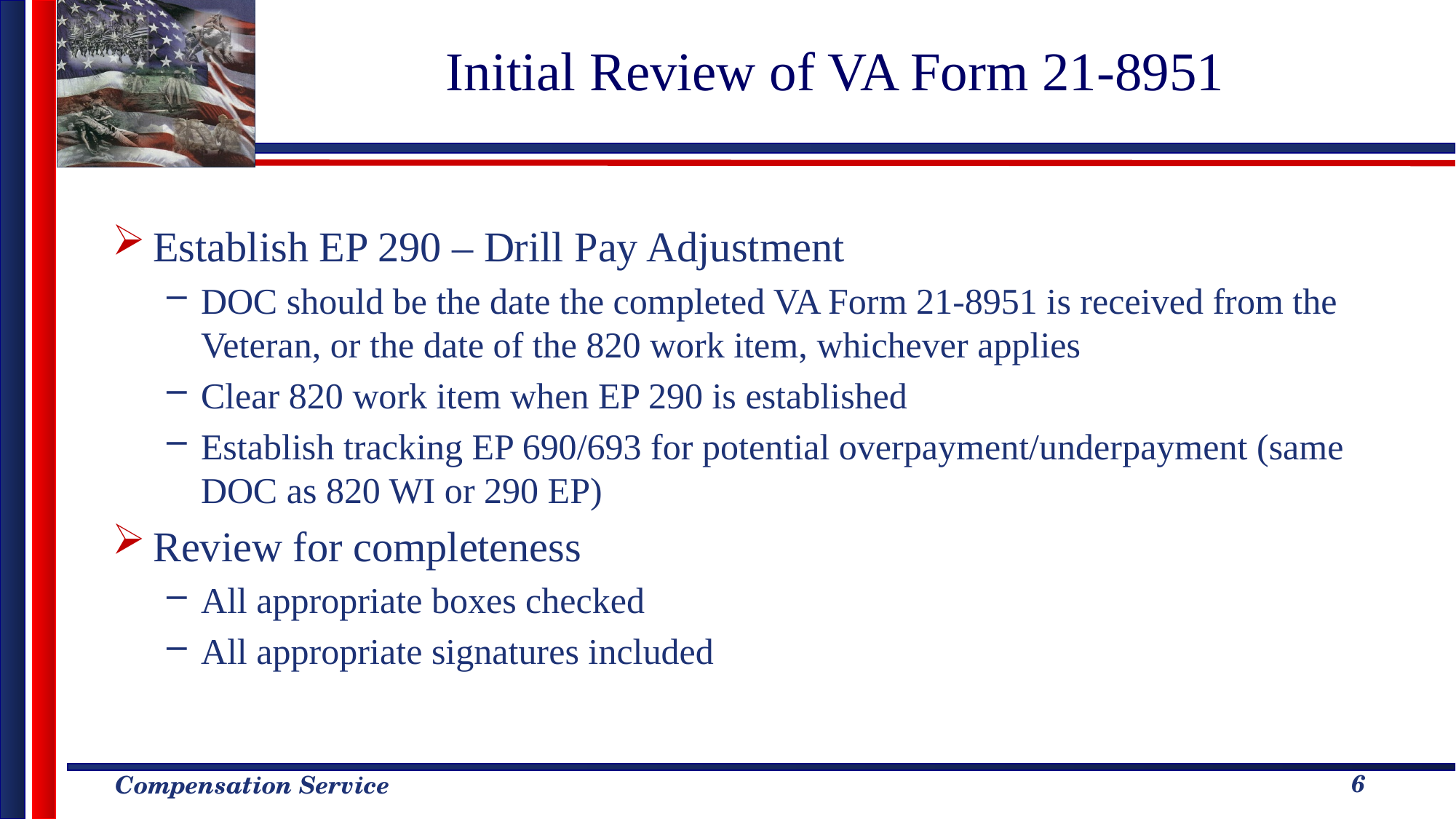

# Initial Review of VA Form 21-8951
Establish EP 290 – Drill Pay Adjustment
DOC should be the date the completed VA Form 21-8951 is received from the Veteran, or the date of the 820 work item, whichever applies
Clear 820 work item when EP 290 is established
Establish tracking EP 690/693 for potential overpayment/underpayment (same DOC as 820 WI or 290 EP)
Review for completeness
All appropriate boxes checked
All appropriate signatures included

6